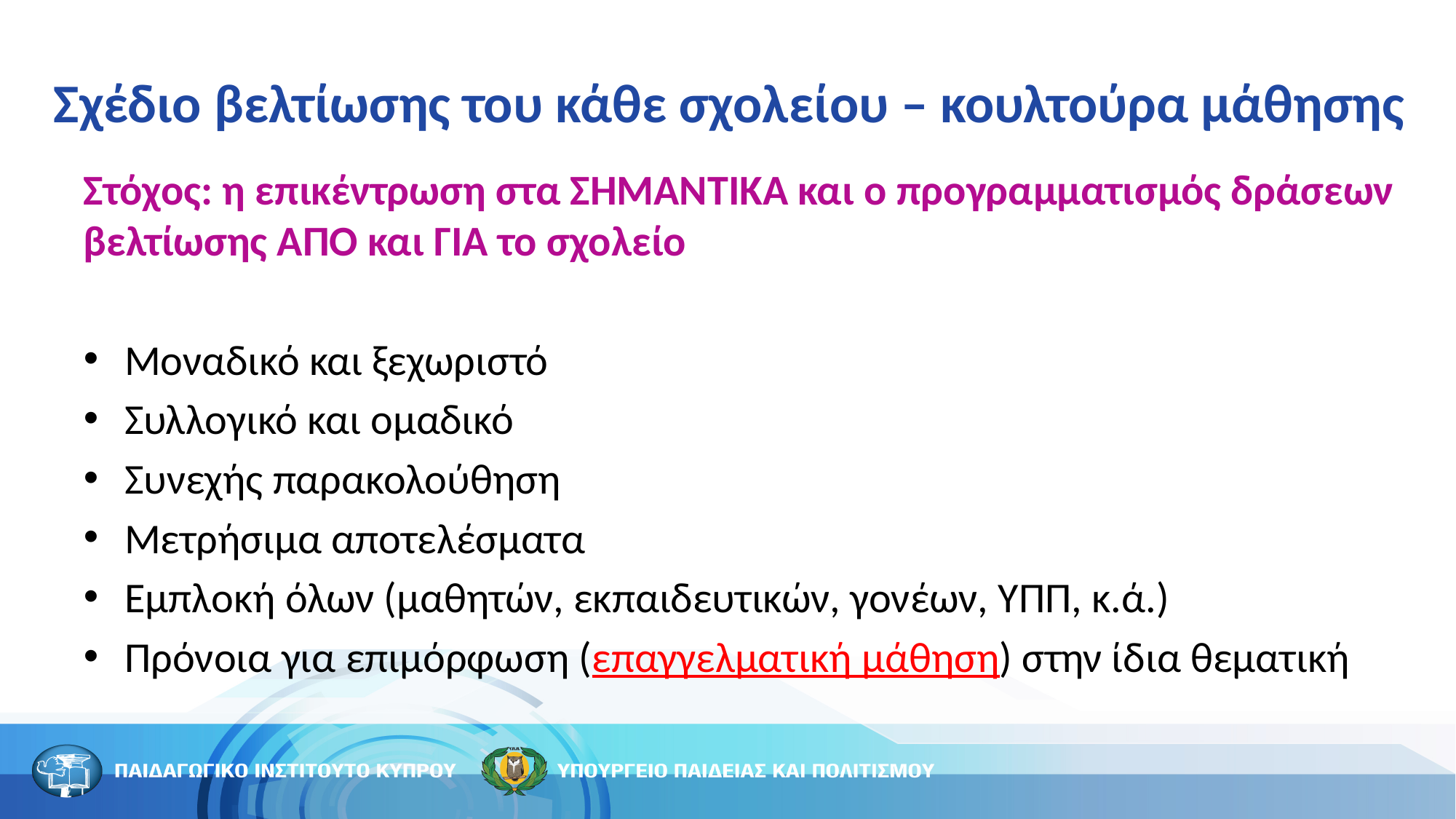

# Σχέδιο βελτίωσης του κάθε σχολείου – κουλτούρα μάθησης
Στόχος: η επικέντρωση στα ΣΗΜΑΝΤΙΚΑ και ο προγραμματισμός δράσεων βελτίωσης ΑΠΟ και ΓΙΑ το σχολείο

Μοναδικό και ξεχωριστό
Συλλογικό και ομαδικό
Συνεχής παρακολούθηση
Μετρήσιμα αποτελέσματα
Εμπλοκή όλων (μαθητών, εκπαιδευτικών, γονέων, ΥΠΠ, κ.ά.)
Πρόνοια για επιμόρφωση (επαγγελματική μάθηση) στην ίδια θεματική